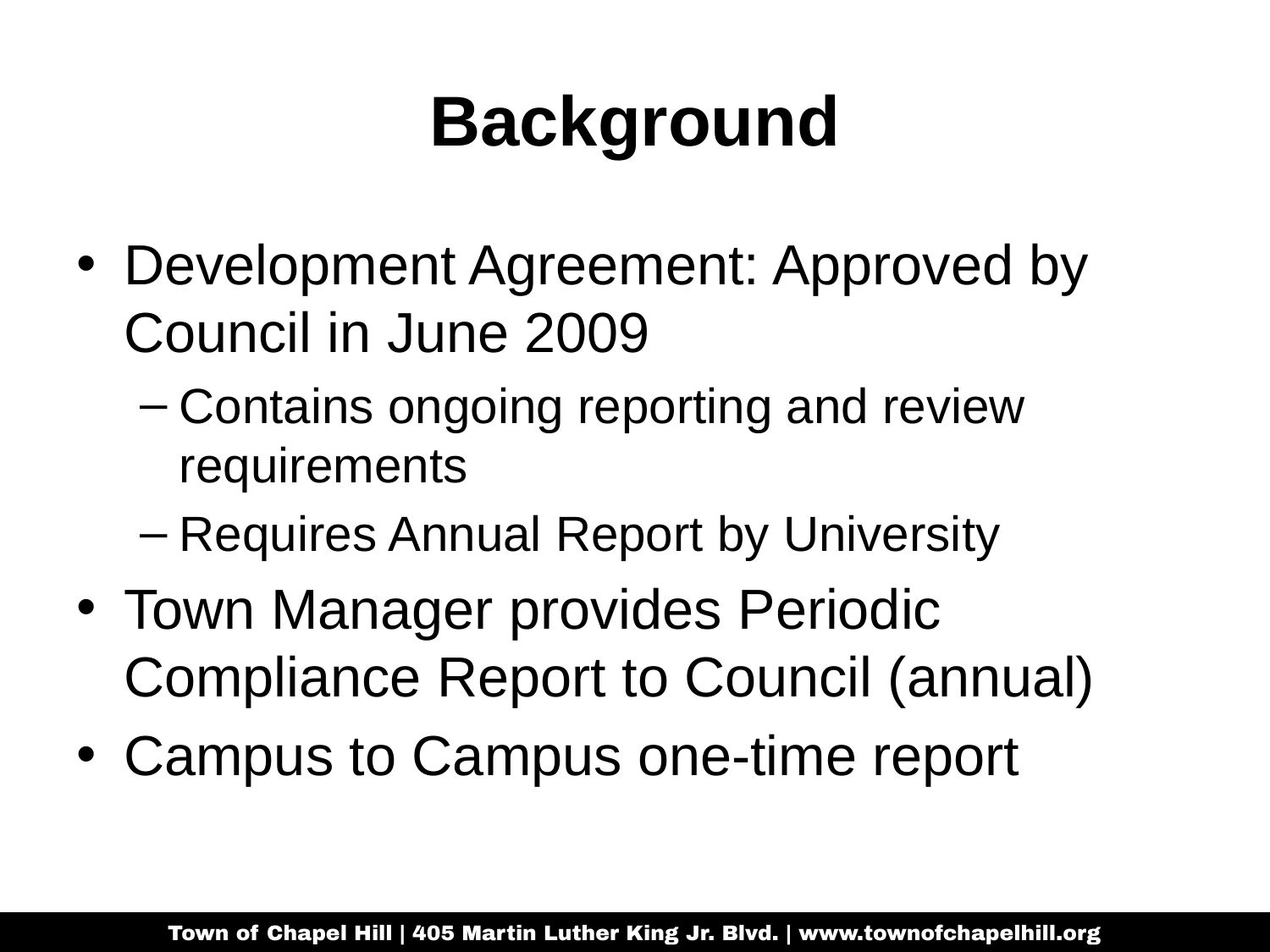

# Background
Development Agreement: Approved by Council in June 2009
Contains ongoing reporting and review requirements
Requires Annual Report by University
Town Manager provides Periodic Compliance Report to Council (annual)
Campus to Campus one-time report